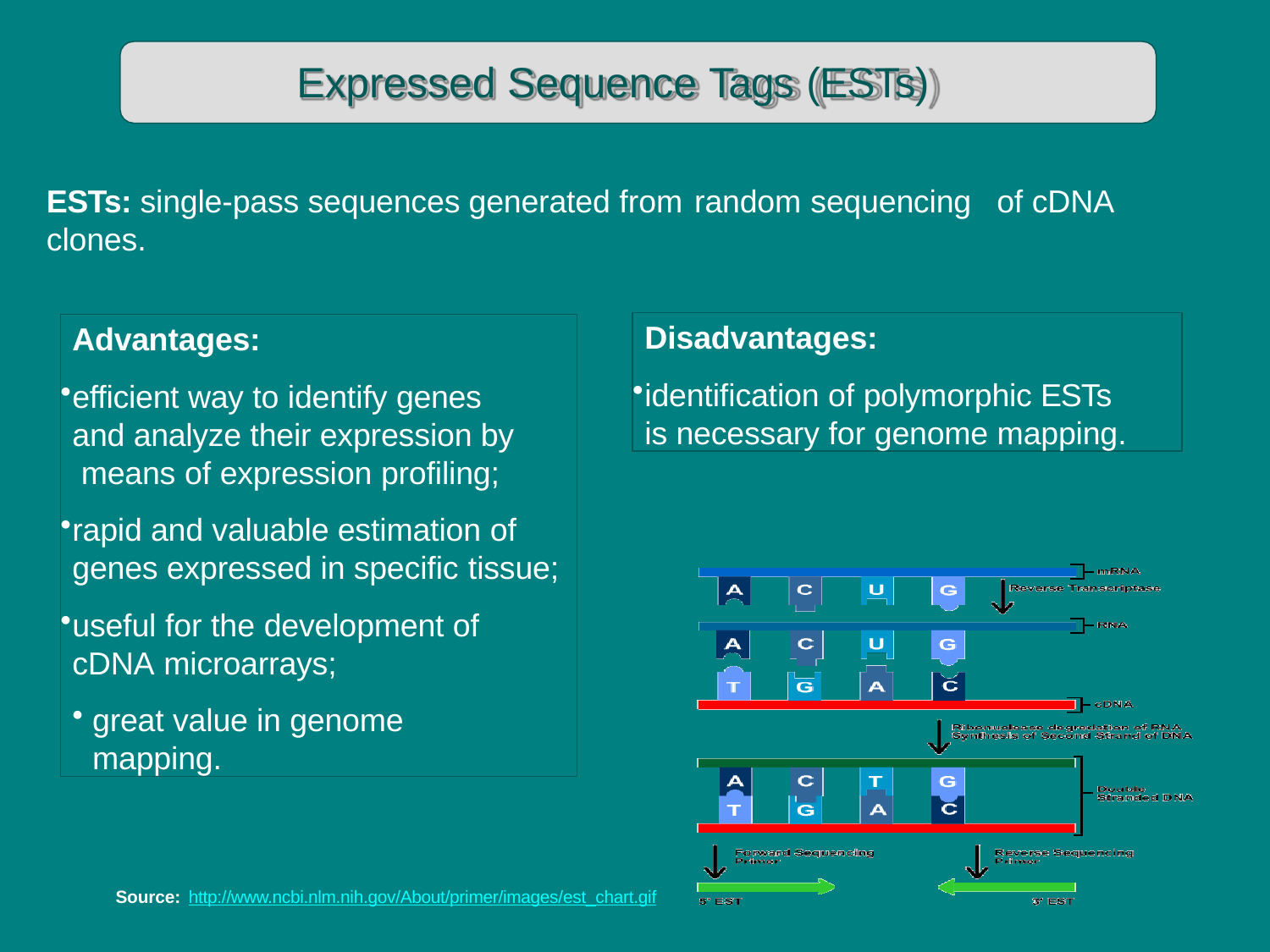

# Expressed Sequence Tags (ESTs)

ESTs: single-pass sequences generated from random sequencing	of cDNA clones.
Disadvantages:
identification of polymorphic ESTs  is necessary for genome mapping.
Advantages:
efficient way to identify genes  and analyze their expression by  means of expression profiling;
rapid and valuable estimation of  genes expressed in specific tissue;
useful for the development of  cDNA microarrays;
great value in genome mapping.

Source: http://www.ncbi.nlm.nih.gov/About/primer/images/est_chart.gif